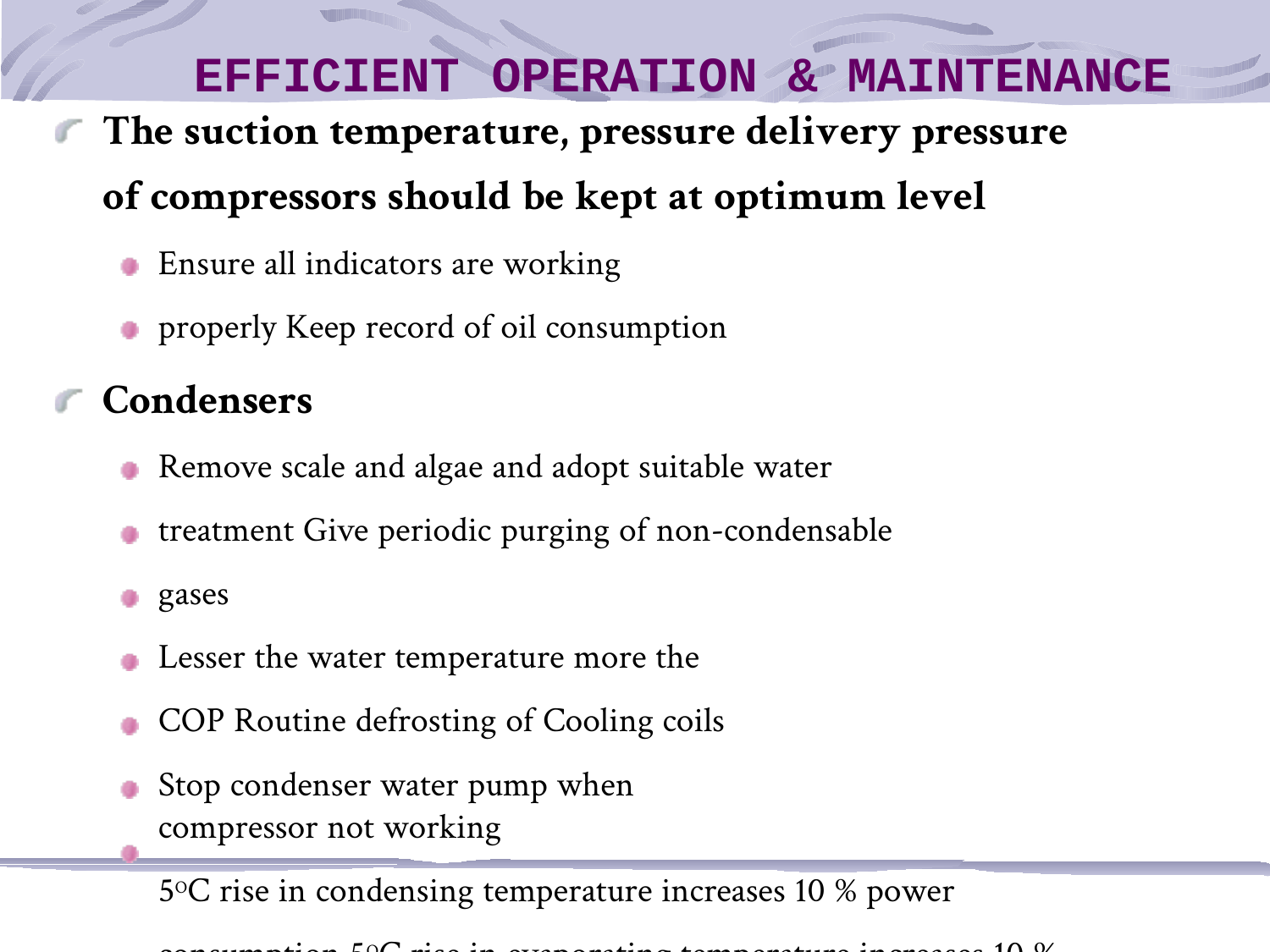

EFFICIENT	OPERATION	&	MAINTENANCE

The suction temperature, pressure delivery pressure of compressors should be kept at optimum level
Ensure all indicators are working properly Keep record of oil consumption
Condensers
Remove scale and algae and adopt suitable water treatment Give periodic purging of non-condensable gases
Lesser the water temperature more the COP Routine defrosting of Cooling coils
Stop condenser water pump when compressor not working
5OC rise in condensing temperature increases 10 % power consumption 5OC rise in evaporating temperature increases 10 % power consumption